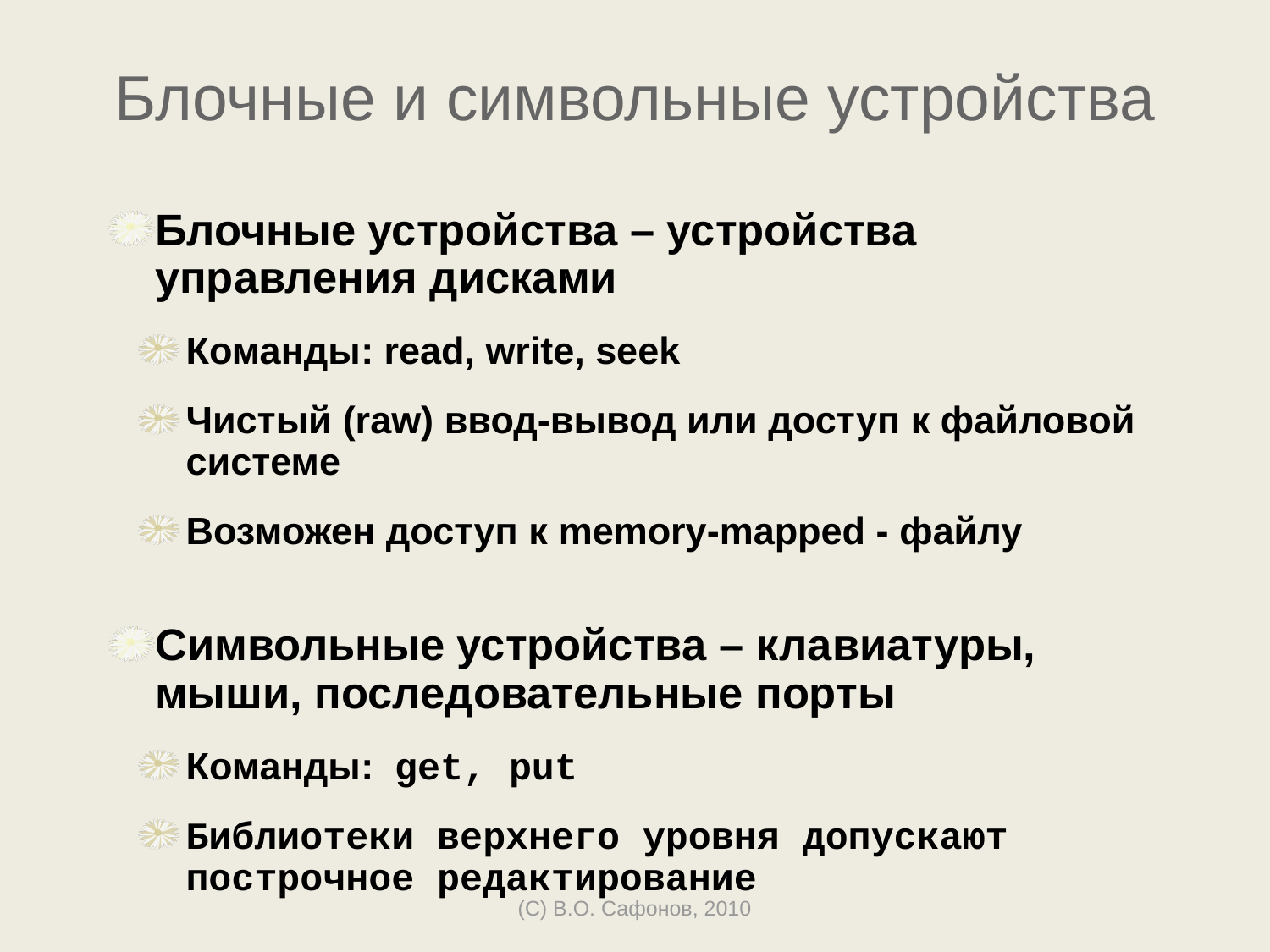

# Блочные и символьные устройства
Блочные устройства – устройства управления дисками
Команды: read, write, seek
Чистый (raw) ввод-вывод или доступ к файловой системе
Возможен доступ к memory-mapped - файлу
Символьные устройства – клавиатуры, мыши, последовательные порты
Команды:  get, put
Библиотеки верхнего уровня допускают построчное редактирование
(C) В.О. Сафонов, 2010